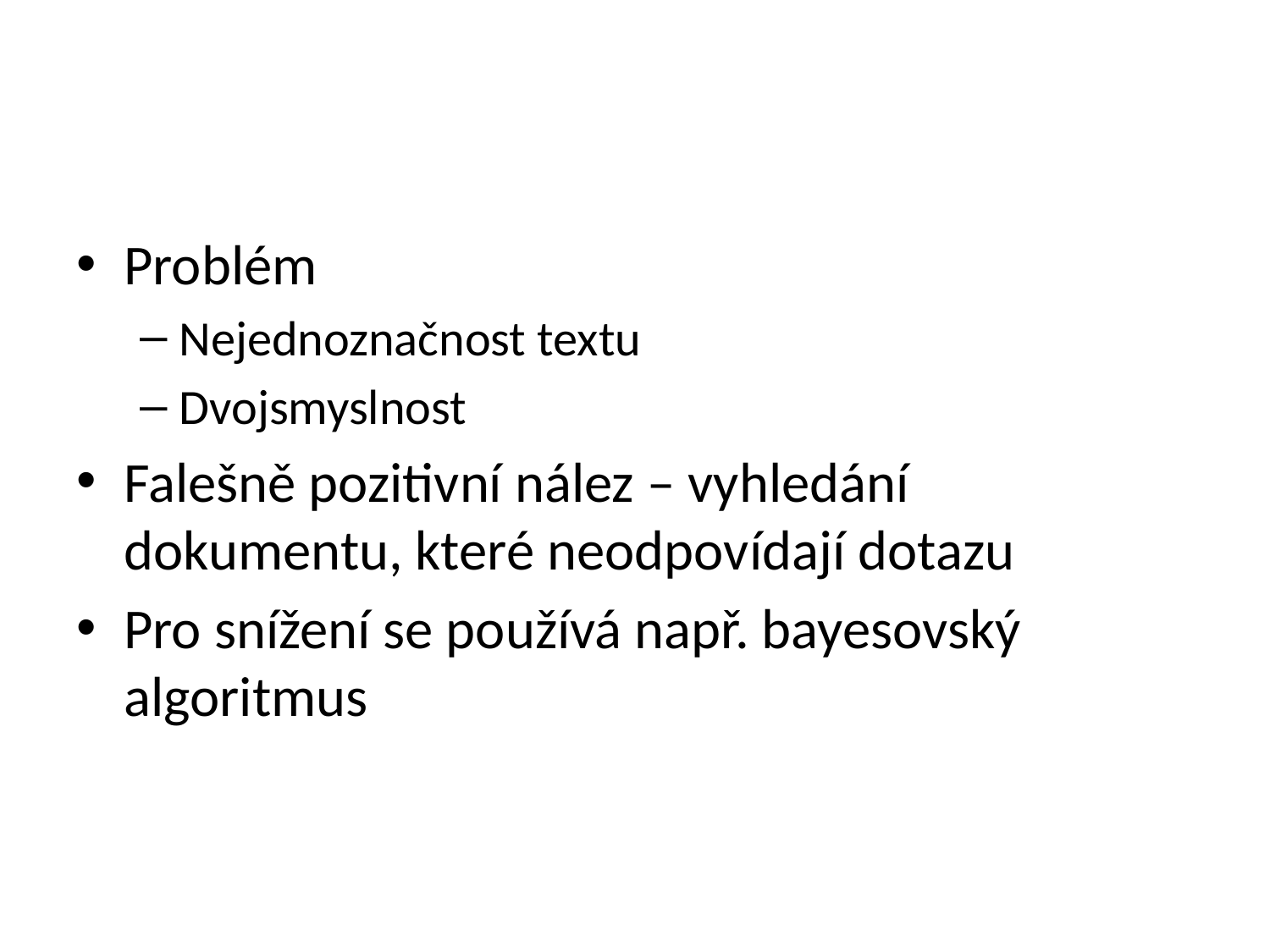

#
Problém
Nejednoznačnost textu
Dvojsmyslnost
Falešně pozitivní nález – vyhledání dokumentu, které neodpovídají dotazu
Pro snížení se používá např. bayesovský algoritmus